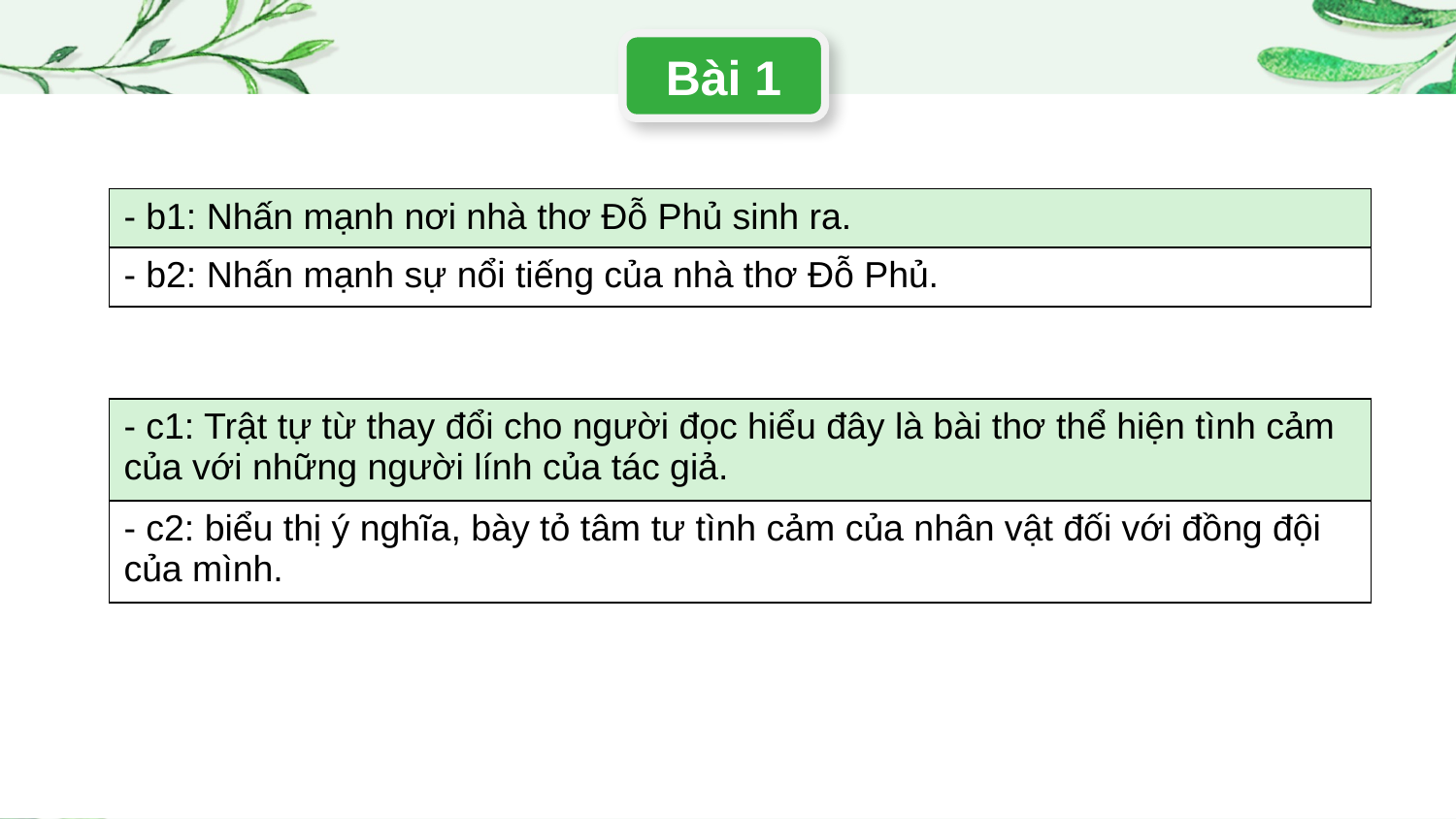

Bài 1

| - b1: Nhấn mạnh nơi nhà thơ Đỗ Phủ sinh ra. |
| --- |
| - b2: Nhấn mạnh sự nổi tiếng của nhà thơ Đỗ Phủ. |
01
Overall overview

You could describe the topic of the section here
| - c1: Trật tự từ thay đổi cho người đọc hiểu đây là bài thơ thể hiện tình cảm của với những người lính của tác giả. |
| --- |
| - c2: biểu thị ý nghĩa, bày tỏ tâm tư tình cảm của nhân vật đối với đồng đội của mình. |